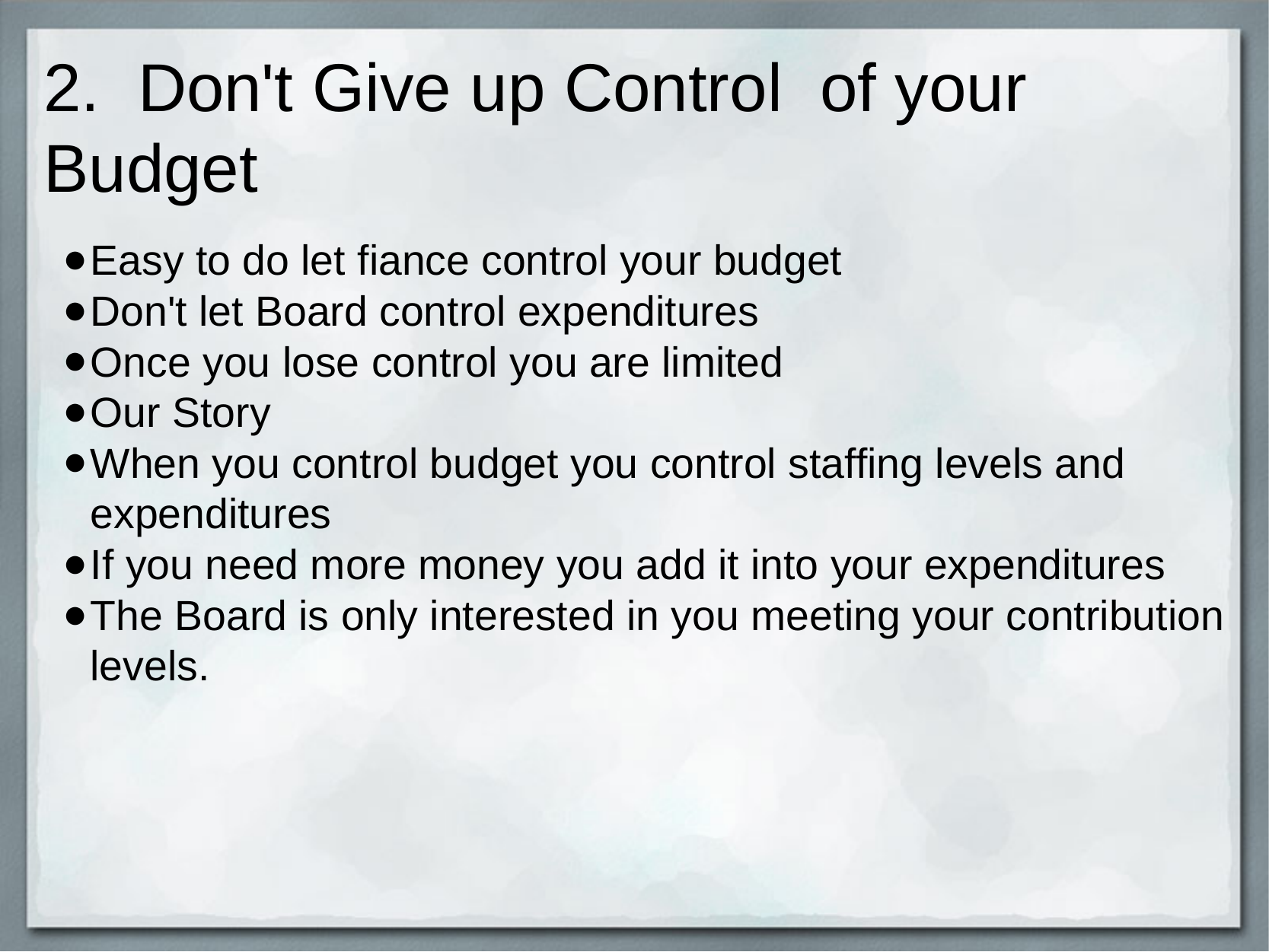

# 2.  Don't Give up Control  of your Budget
Easy to do let fiance control your budget
Don't let Board control expenditures
Once you lose control you are limited
Our Story
When you control budget you control staffing levels and expenditures
If you need more money you add it into your expenditures
The Board is only interested in you meeting your contribution levels.